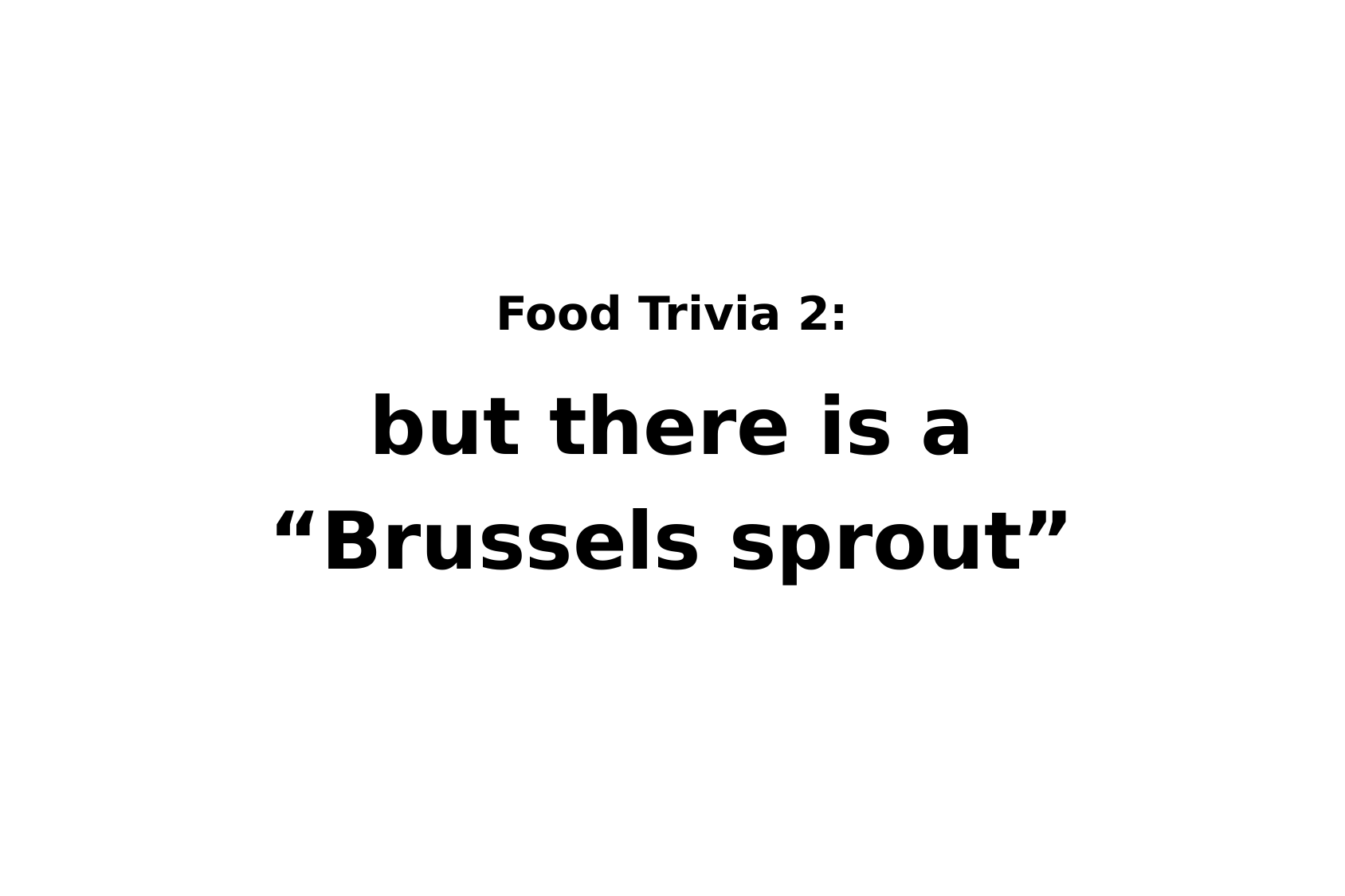

Food Trivia 2:
but there is a “Brussels sprout”